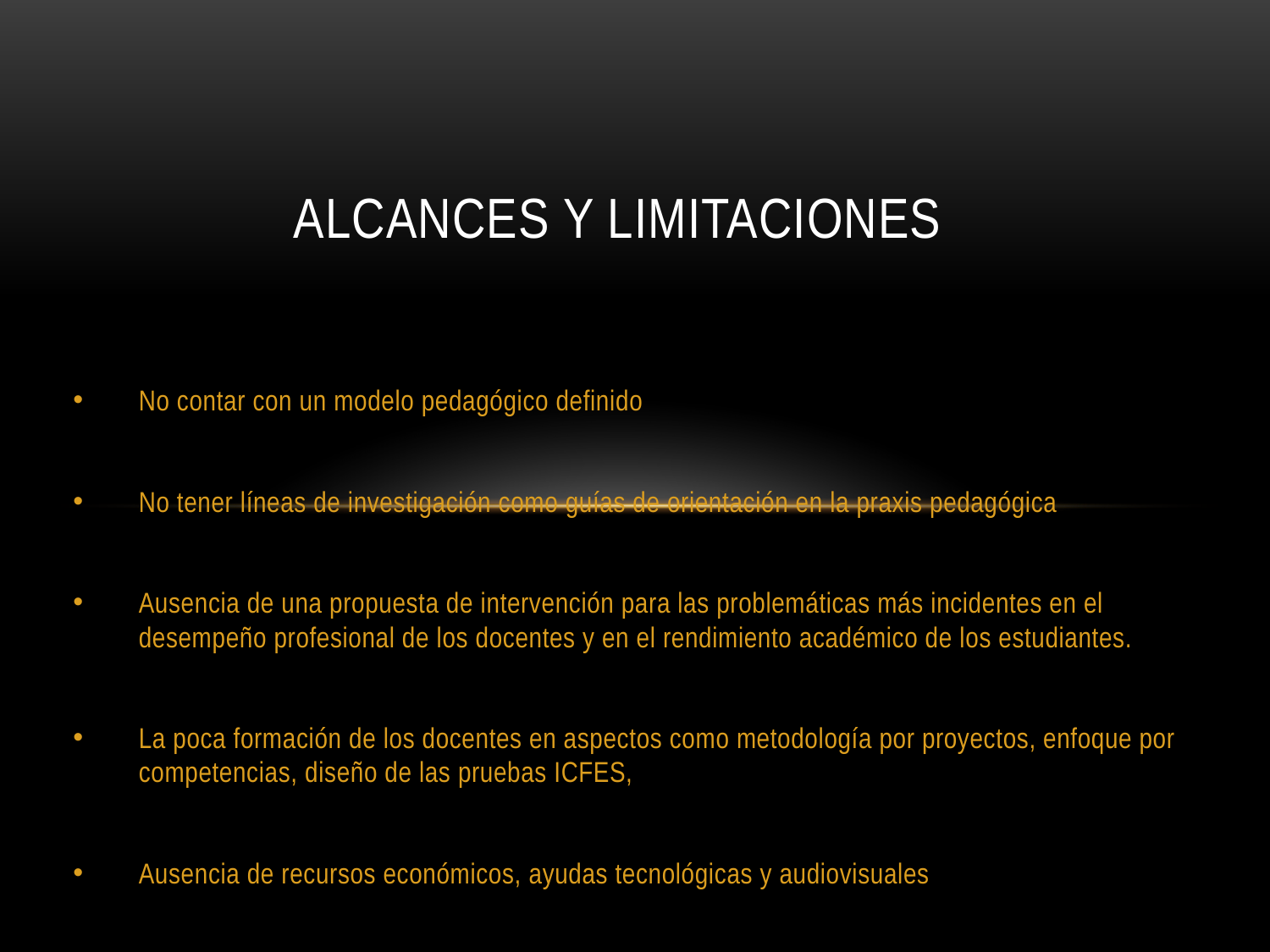

# ALCANCES Y LIMITACIONES
No contar con un modelo pedagógico definido

No tener líneas de investigación como guías de orientación en la praxis pedagógica

Ausencia de una propuesta de intervención para las problemáticas más incidentes en el desempeño profesional de los docentes y en el rendimiento académico de los estudiantes.

La poca formación de los docentes en aspectos como metodología por proyectos, enfoque por competencias, diseño de las pruebas ICFES,

Ausencia de recursos económicos, ayudas tecnológicas y audiovisuales